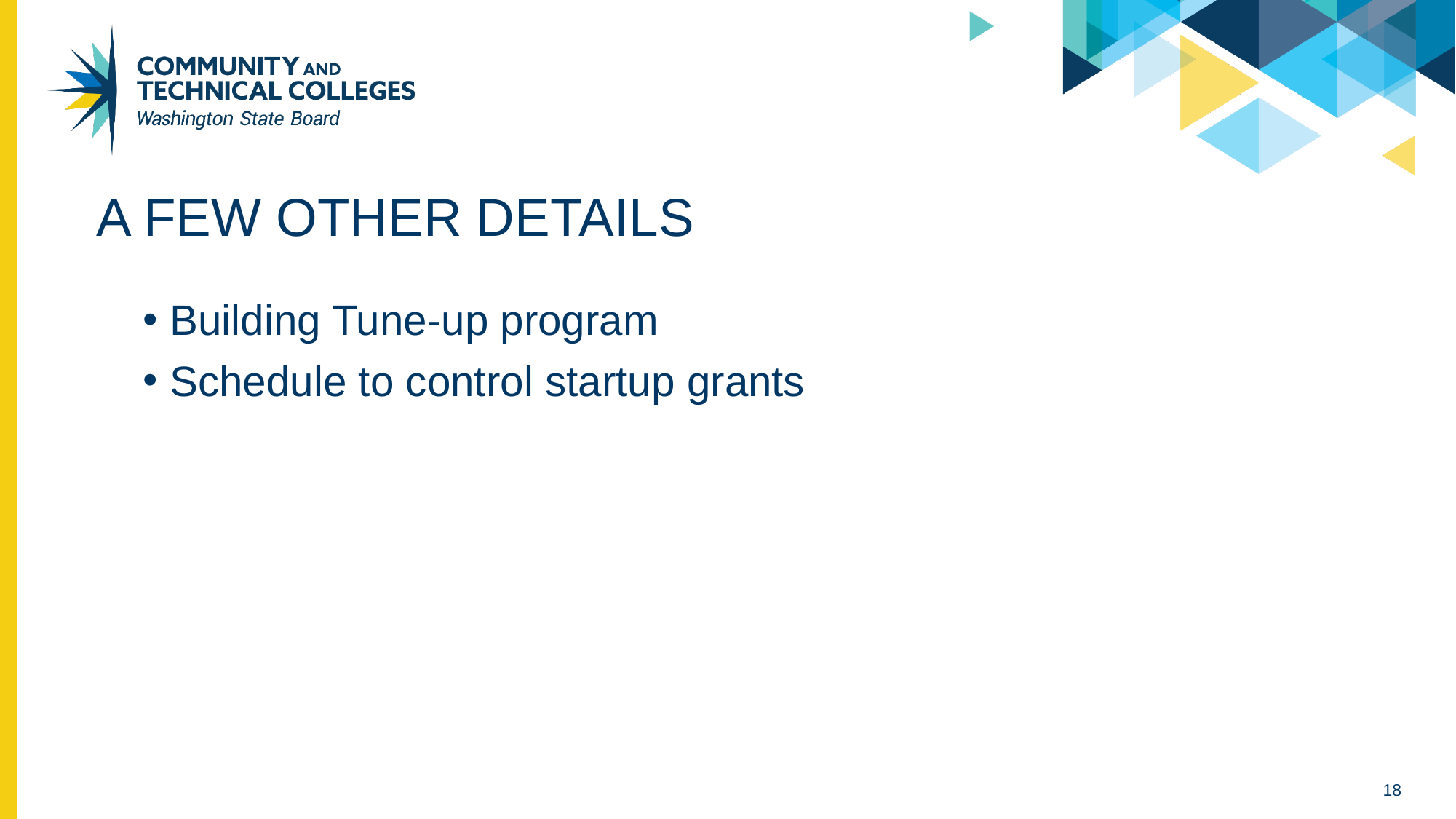

# A few other details
Building Tune-up program
Schedule to control startup grants

18